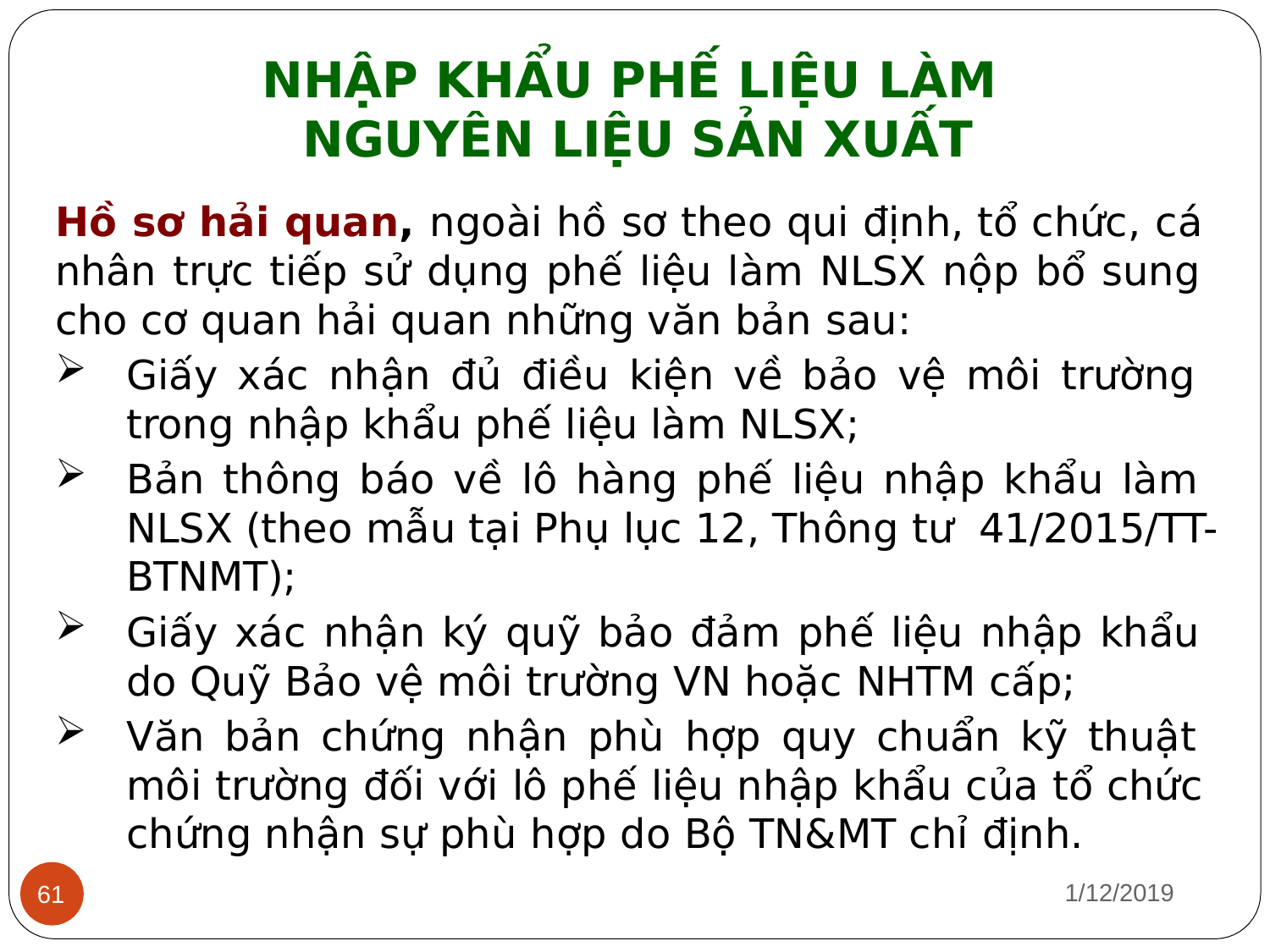

# NHẬP KHẨU PHẾ LIỆU LÀM
NGUYÊN LIỆU SẢN XUẤT
Hồ sơ hải quan, ngoài hồ sơ theo qui định, tổ chức, cá  nhân trực tiếp sử dụng phế liệu làm NLSX nộp bổ sung  cho cơ quan hải quan những văn bản sau:
Giấy xác nhận đủ điều kiện về bảo vệ môi trường  trong nhập khẩu phế liệu làm NLSX;
Bản thông báo về lô hàng phế liệu nhập khẩu làm  NLSX (theo mẫu tại Phụ lục 12, Thông tư  41/2015/TT-BTNMT);
Giấy xác nhận ký quỹ bảo đảm phế liệu nhập khẩu  do Quỹ Bảo vệ môi trường VN hoặc NHTM cấp;
Văn bản chứng nhận phù hợp quy chuẩn kỹ thuật  môi trường đối với lô phế liệu nhập khẩu của tổ chức  chứng nhận sự phù hợp do Bộ TN&MT chỉ định.

1/12/2019
61